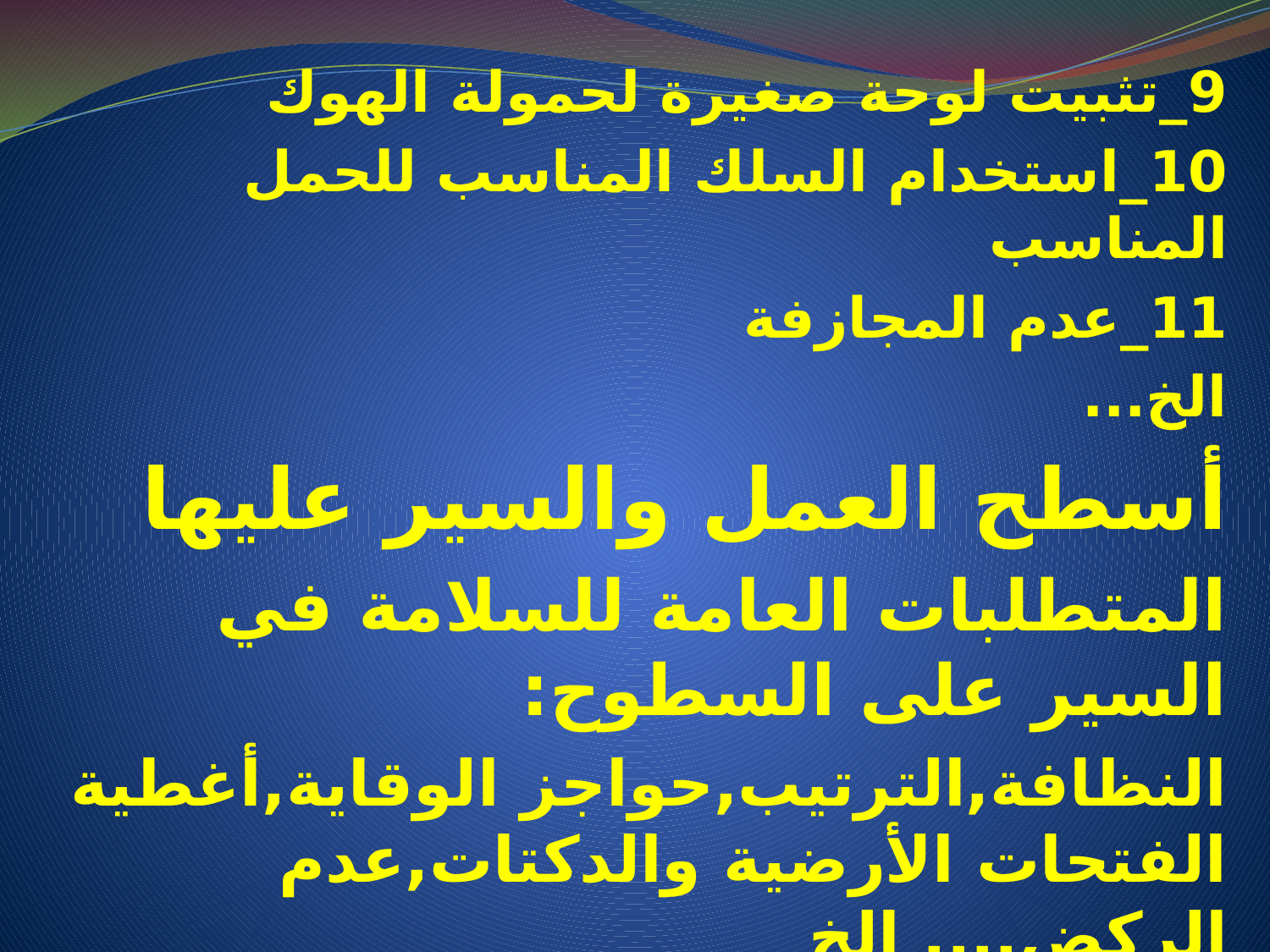

9_تثبيت لوحة صغيرة لحمولة الهوك
10_استخدام السلك المناسب للحمل المناسب
11_عدم المجازفة
الخ...
أسطح العمل والسير عليها
المتطلبات العامة للسلامة في السير على السطوح:
النظافة,الترتيب,حواجز الوقاية,أغطية الفتحات الأرضية والدكتات,عدم الركض.... الخ